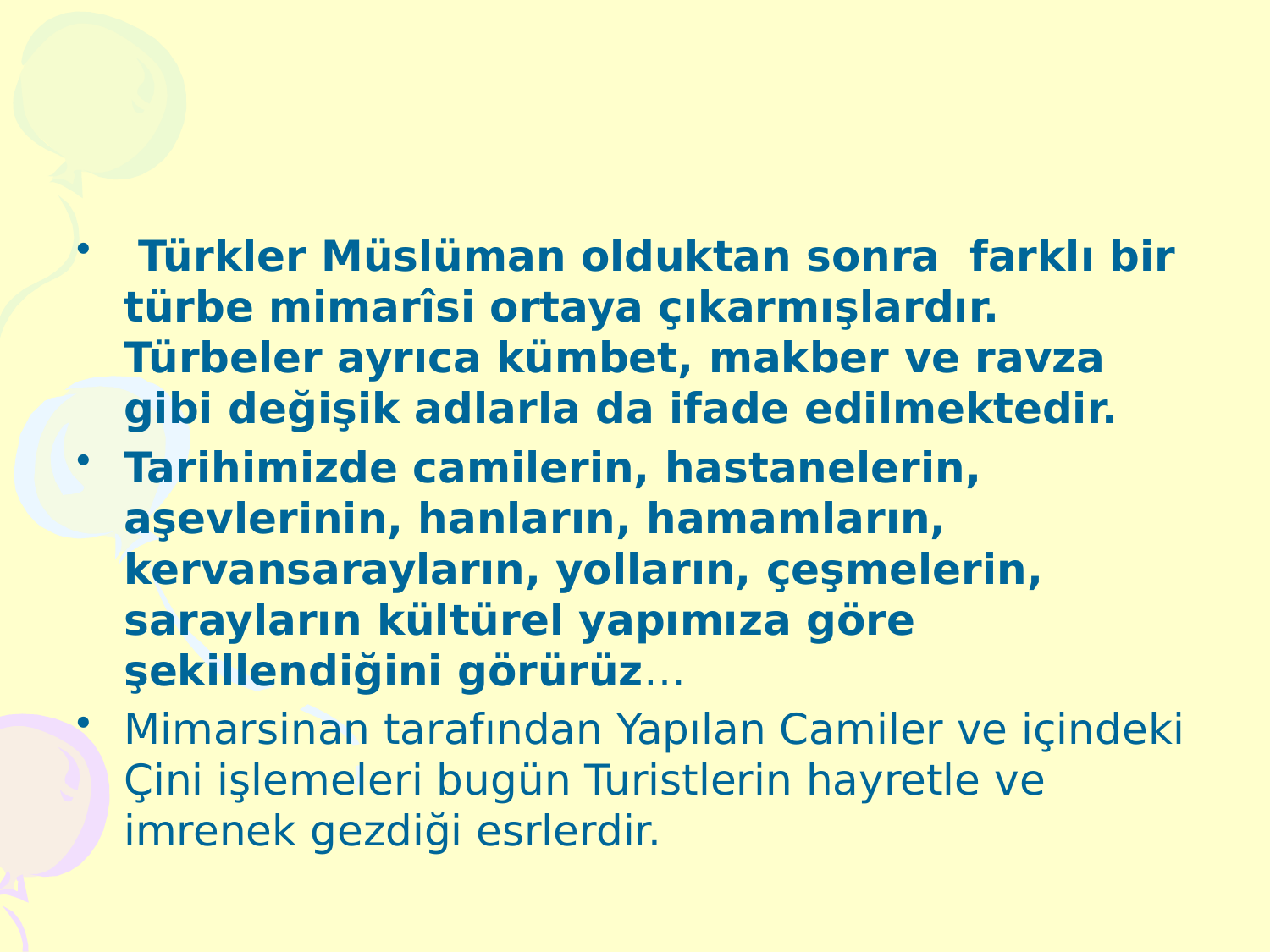

#
 Türkler Müslüman olduktan sonra  farklı bir türbe mimarîsi ortaya çıkarmışlardır. Türbeler ayrıca kümbet, makber ve ravza gibi değişik adlarla da ifade edilmektedir.
Tarihimizde camilerin, hastanelerin, aşevlerinin, hanların, hamamların, kervansarayların, yolların, çeşmelerin, sarayların kültürel yapımıza göre şekillendiğini görürüz…
Mimarsinan tarafından Yapılan Camiler ve içindeki Çini işlemeleri bugün Turistlerin hayretle ve imrenek gezdiği esrlerdir.